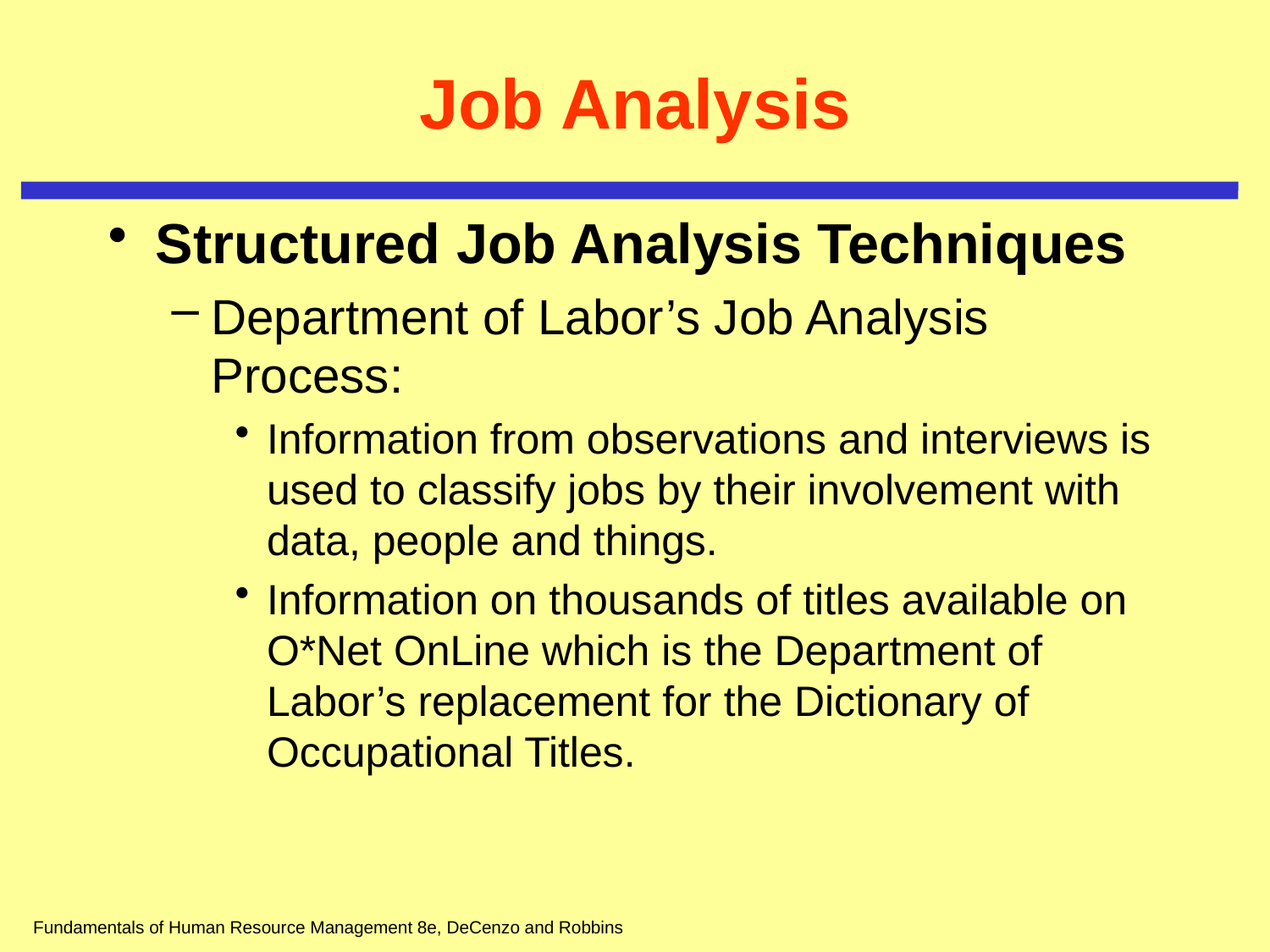

# Job Analysis
Structured Job Analysis Techniques
Department of Labor’s Job Analysis Process:
Information from observations and interviews is used to classify jobs by their involvement with data, people and things.
Information on thousands of titles available on O*Net OnLine which is the Department of Labor’s replacement for the Dictionary of Occupational Titles.
Fundamentals of Human Resource Management 8e, DeCenzo and Robbins